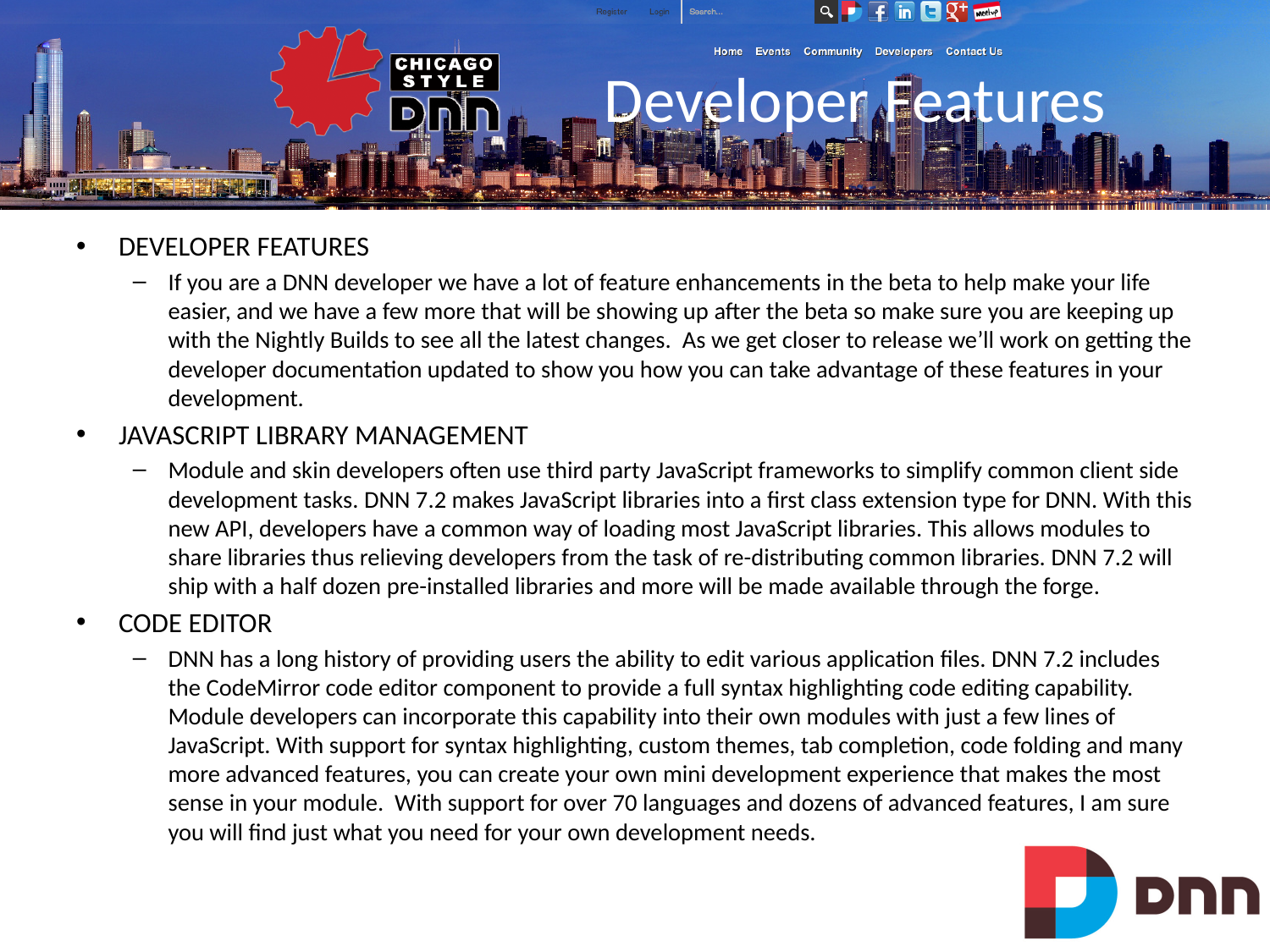

# Developer Features
DEVELOPER FEATURES
If you are a DNN developer we have a lot of feature enhancements in the beta to help make your life easier, and we have a few more that will be showing up after the beta so make sure you are keeping up with the Nightly Builds to see all the latest changes.  As we get closer to release we’ll work on getting the developer documentation updated to show you how you can take advantage of these features in your development.
JAVASCRIPT LIBRARY MANAGEMENT
Module and skin developers often use third party JavaScript frameworks to simplify common client side development tasks. DNN 7.2 makes JavaScript libraries into a first class extension type for DNN. With this new API, developers have a common way of loading most JavaScript libraries. This allows modules to share libraries thus relieving developers from the task of re-distributing common libraries. DNN 7.2 will ship with a half dozen pre-installed libraries and more will be made available through the forge.
CODE EDITOR
DNN has a long history of providing users the ability to edit various application files. DNN 7.2 includes the CodeMirror code editor component to provide a full syntax highlighting code editing capability. Module developers can incorporate this capability into their own modules with just a few lines of JavaScript. With support for syntax highlighting, custom themes, tab completion, code folding and many more advanced features, you can create your own mini development experience that makes the most sense in your module.  With support for over 70 languages and dozens of advanced features, I am sure you will find just what you need for your own development needs.